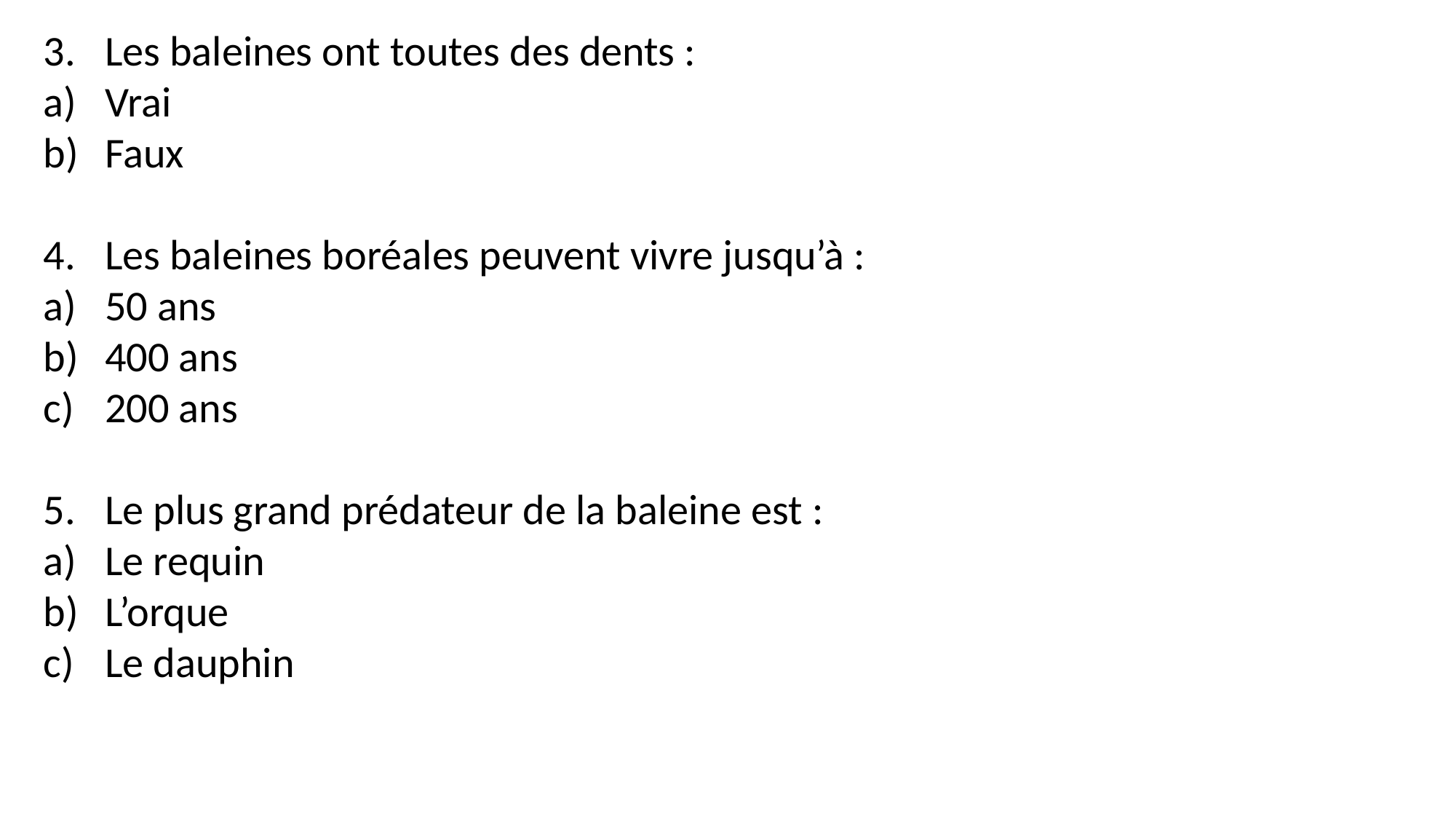

Les baleines ont toutes des dents :
Vrai
Faux

Les baleines boréales peuvent vivre jusqu’à :
50 ans
400 ans
200 ans

Le plus grand prédateur de la baleine est :
Le requin
L’orque
Le dauphin